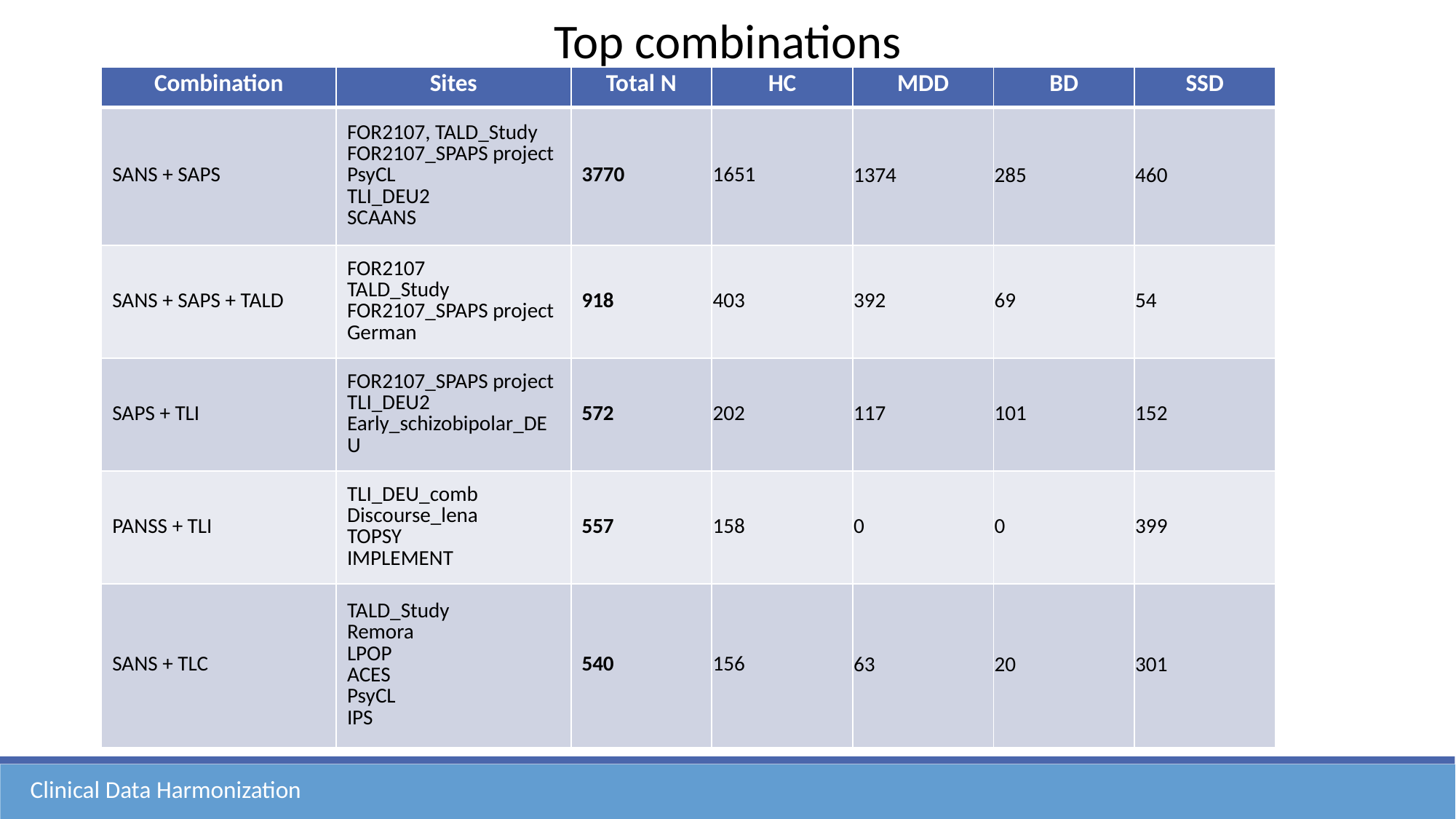

Top combinations
| Combination | Sites | Total N | HC | MDD | BD | SSD |
| --- | --- | --- | --- | --- | --- | --- |
| SANS + SAPS | FOR2107, TALD\_Study FOR2107\_SPAPS project PsyCL TLI\_DEU2 SCAANS | 3770 | 1651 | 1374 | 285 | 460 |
| SANS + SAPS + TALD | FOR2107 TALD\_Study FOR2107\_SPAPS project German | 918 | 403 | 392 | 69 | 54 |
| SAPS + TLI | FOR2107\_SPAPS project TLI\_DEU2 Early\_schizobipolar\_DEU | 572 | 202 | 117 | 101 | 152 |
| PANSS + TLI | TLI\_DEU\_comb Discourse\_lena TOPSY IMPLEMENT | 557 | 158 | 0 | 0 | 399 |
| SANS + TLC | TALD\_Study Remora LPOP ACES PsyCL IPS | 540 | 156 | 63 | 20 | 301 |
Clinical Data Harmonization